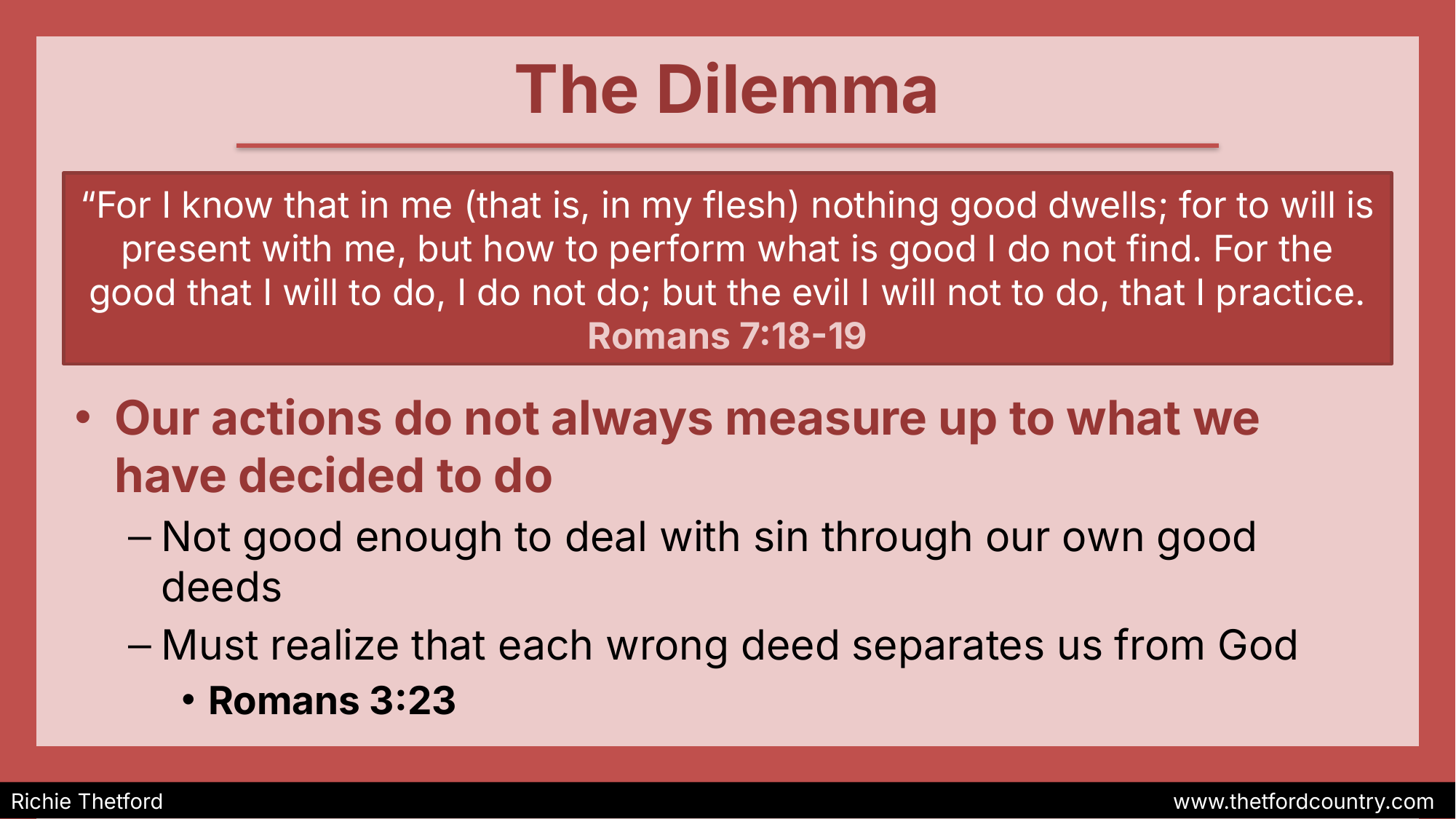

# The Dilemma

“For I know that in me (that is, in my flesh) nothing good dwells; for to will is present with me, but how to perform what is good I do not find. For the good that I will to do, I do not do; but the evil I will not to do, that I practice.
Romans 7:18-19
Our actions do not always measure up to what we have decided to do
Not good enough to deal with sin through our own good deeds
Must realize that each wrong deed separates us from God
Romans 3:23

Richie Thetford								                              www.thetfordcountry.com